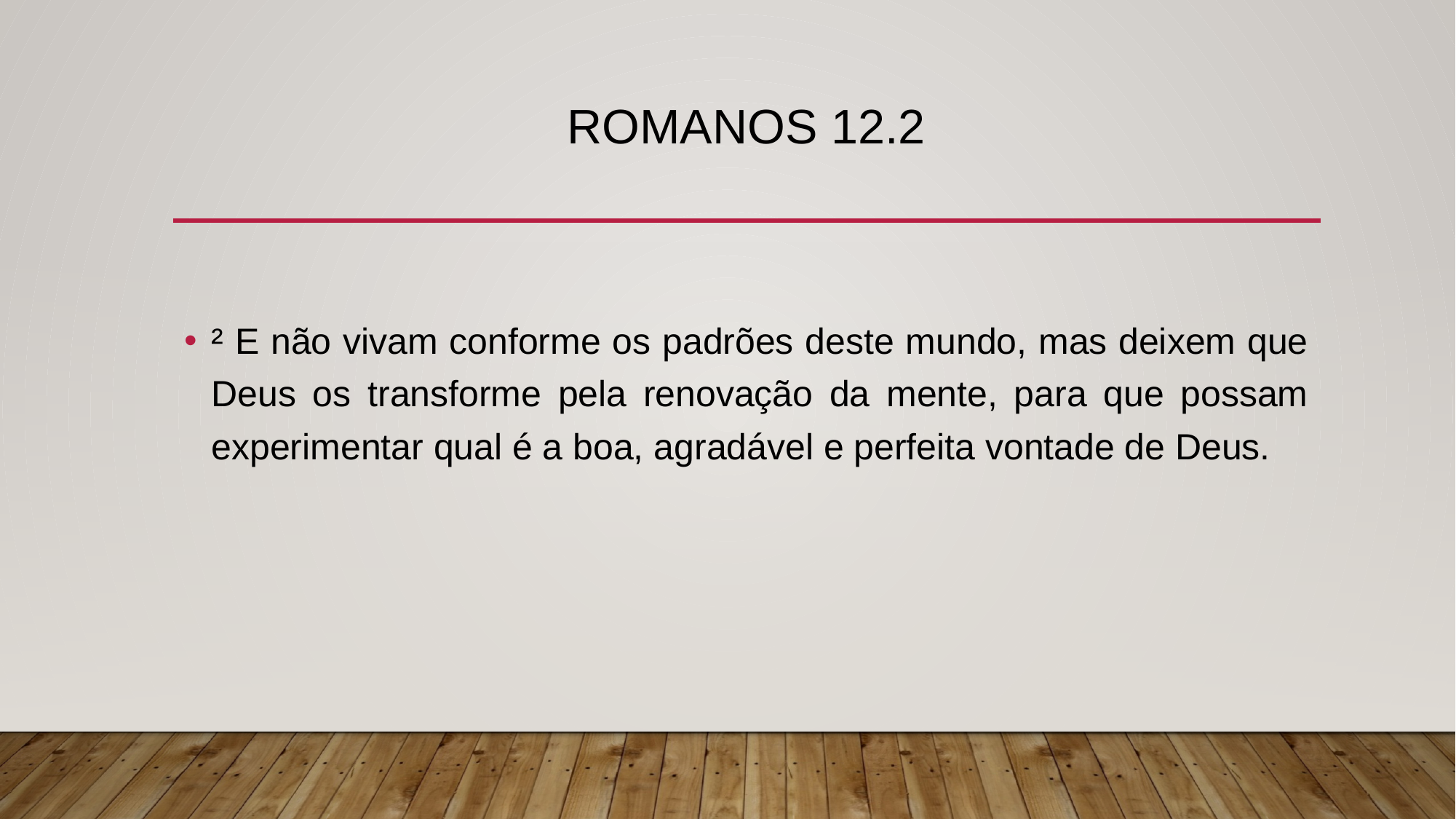

# ROMANOS 12.2
² E não vivam conforme os padrões deste mundo, mas deixem que Deus os transforme pela renovação da mente, para que possam experimentar qual é a boa, agradável e perfeita vontade de Deus.